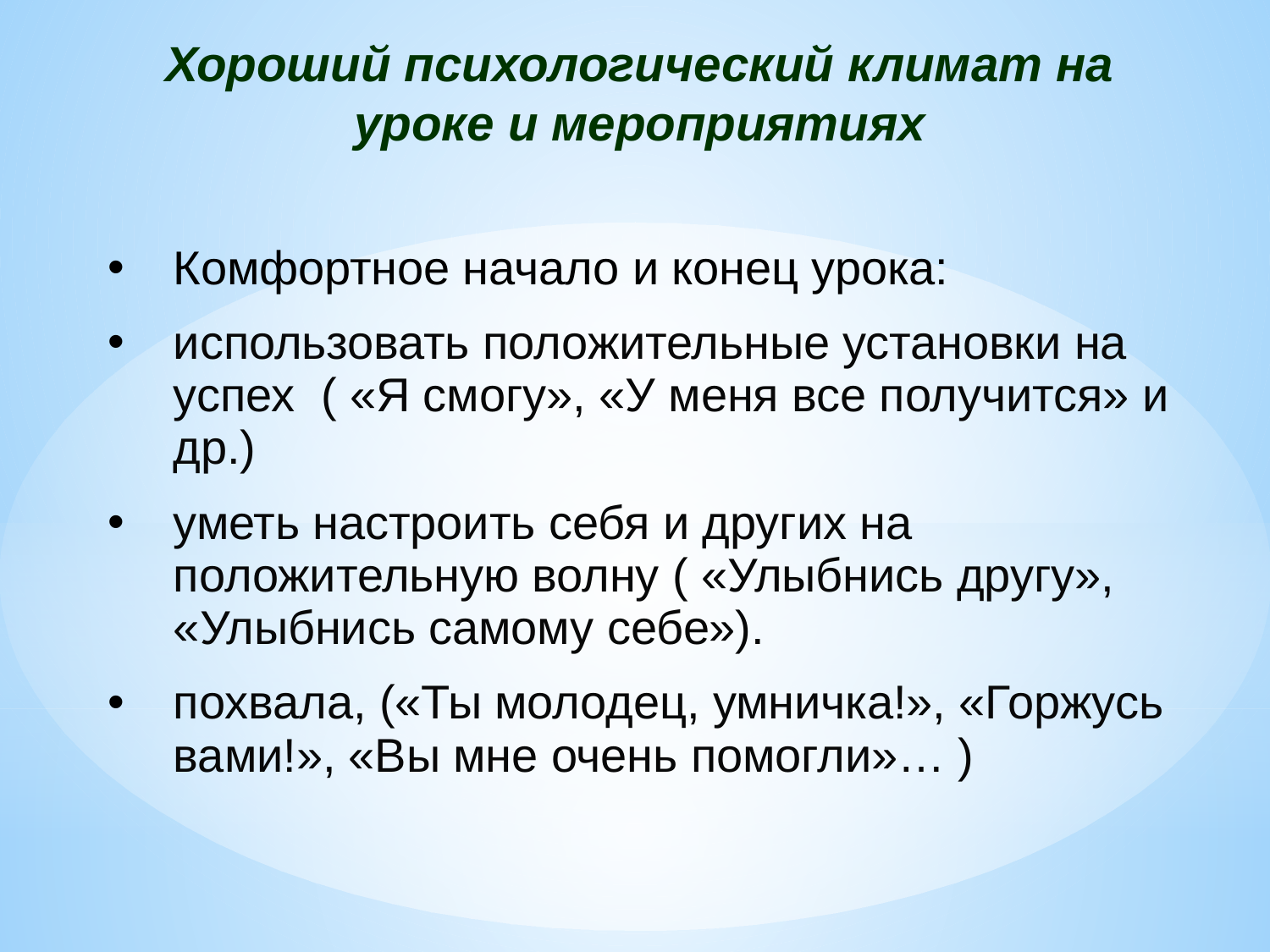

# Хороший психологический климат на уроке и мероприятиях
Комфортное начало и конец урока:
использовать положительные установки на успех  ( «Я смогу», «У меня все получится» и др.)
уметь настроить себя и других на положительную волну ( «Улыбнись другу», «Улыбнись самому себе»).
похвала, («Ты молодец, умничка!», «Горжусь вами!», «Вы мне очень помогли»… )